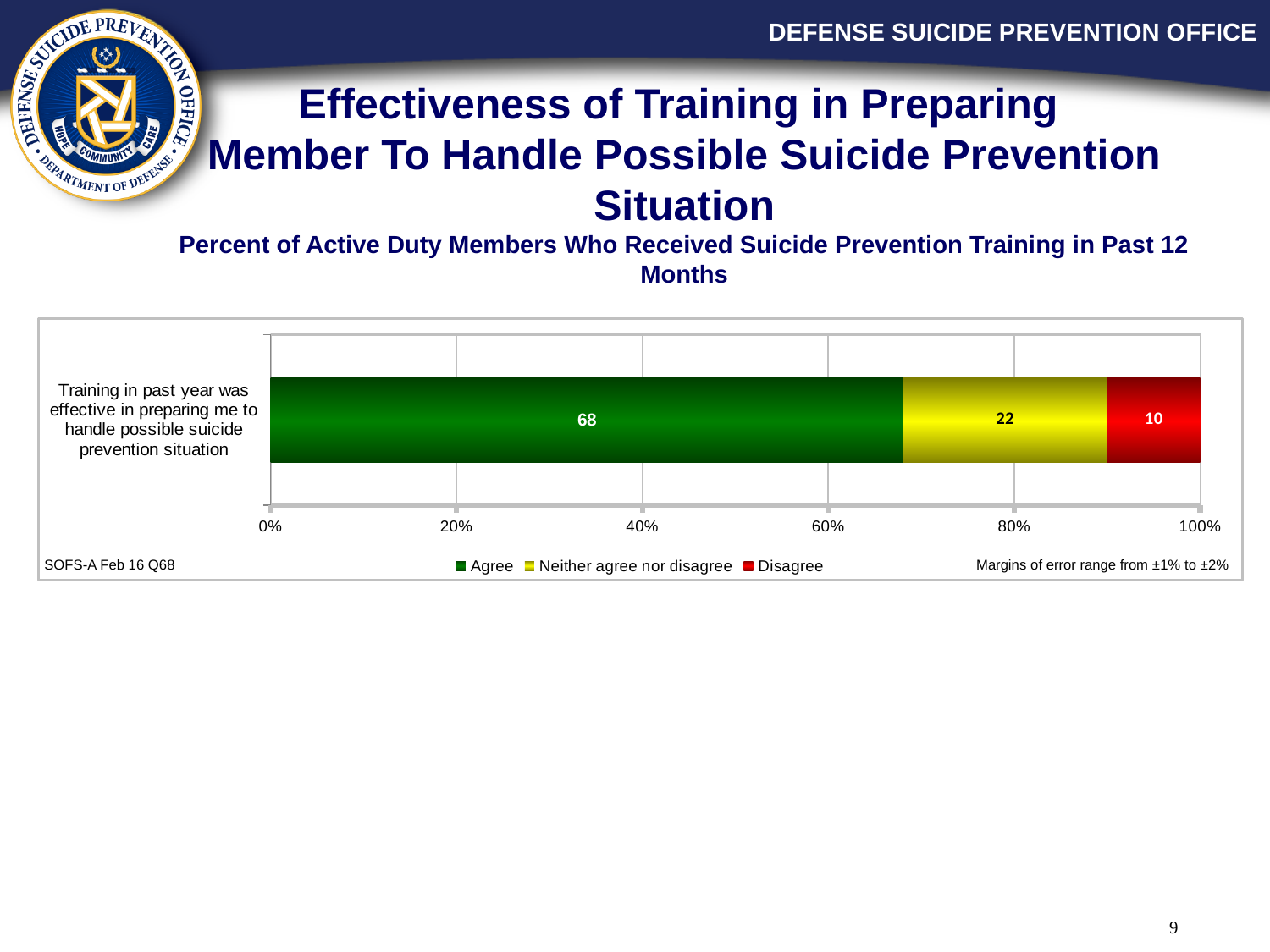

Effectiveness of Training in Preparing
Member To Handle Possible Suicide Prevention Situation
Percent of Active Duty Members Who Received Suicide Prevention Training in Past 12 Months

### Chart

| Category | Agree | Neither agree nor disagree | Disagree |
|---|---|---|---|
| Training in past year was effective in preparing me to handle possible suicide prevention situation | 68.0 | 22.0 | 10.0 |
SOFS-A Feb 16 Q68
Margins of error range from ±1% to ±2%